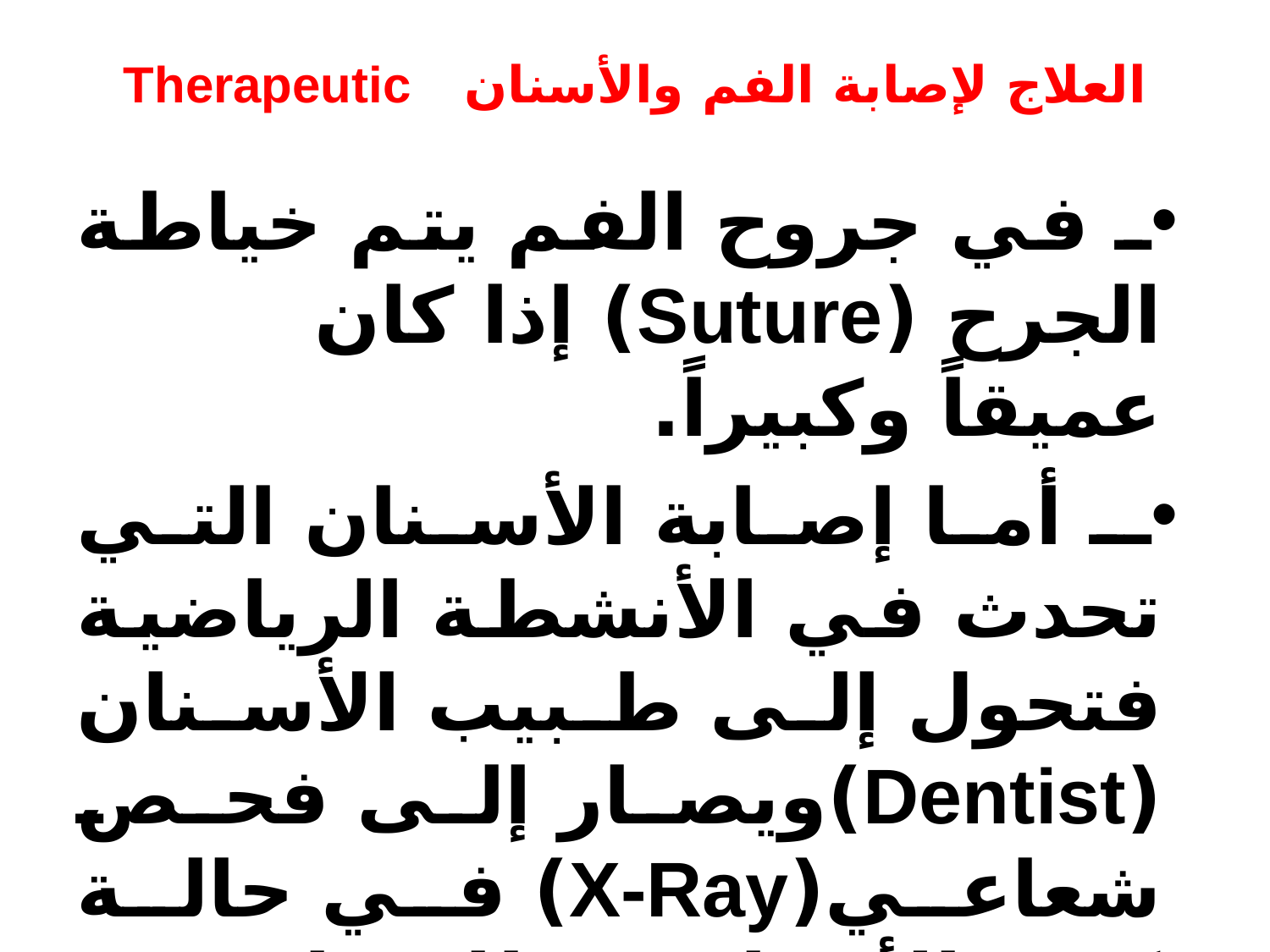

# العلاج لإصابة الفم والأسنان   Therapeutic
ـ في جروح الفم يتم خياطة الجرح (Suture) إذا كان عميقاً وكبيراً.
ـ أما إصابة الأسنان التي تحدث في الأنشطة الرياضية فتحول إلى طبيب الأسنان (Dentist)ويصار إلى فحص شعاعي(X-Ray) في حالة كسر الأسنان وتطايرها.